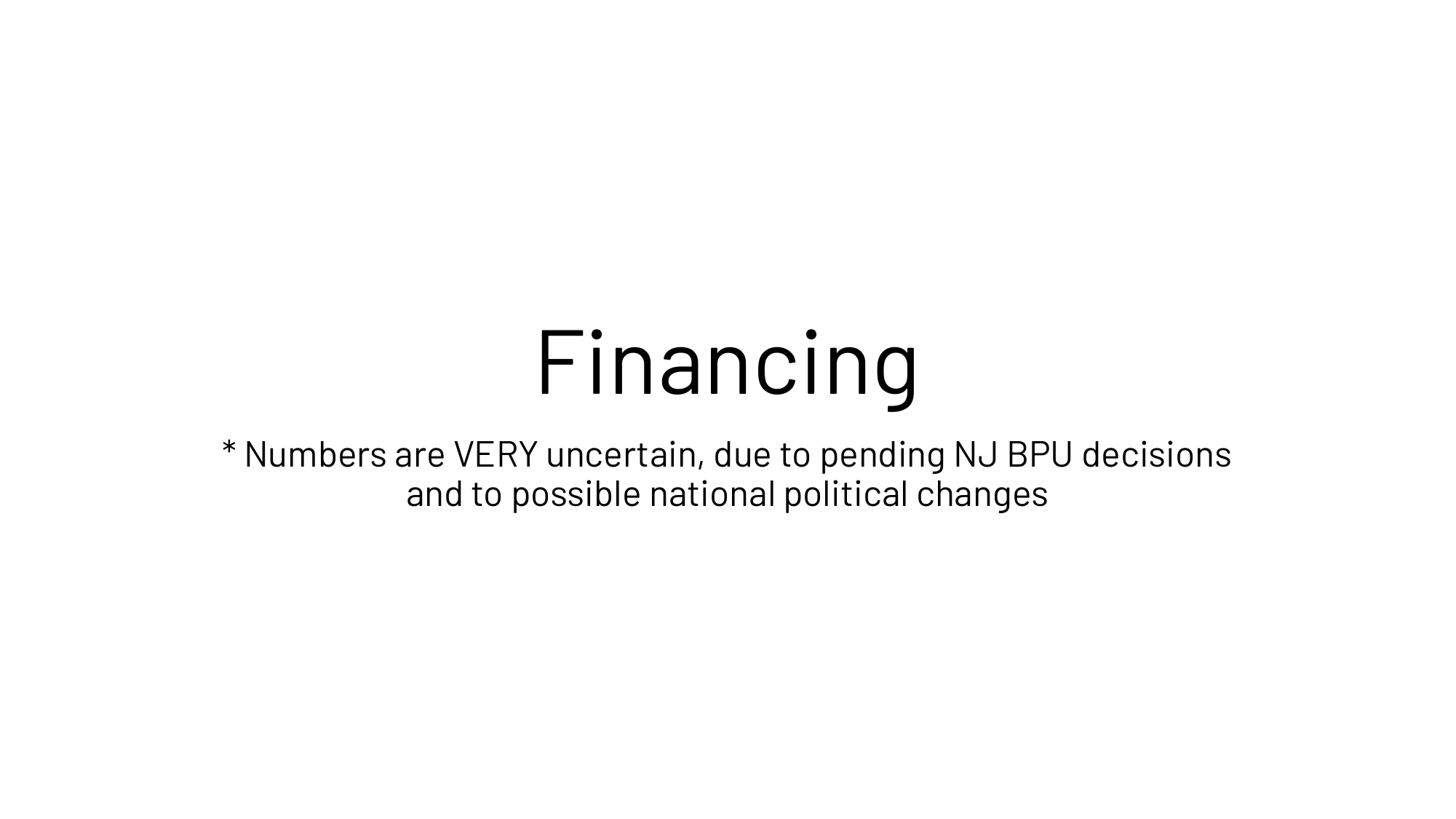

# Financing
* Numbers are VERY uncertain, due to pending NJ BPU decisions and to possible national political changes